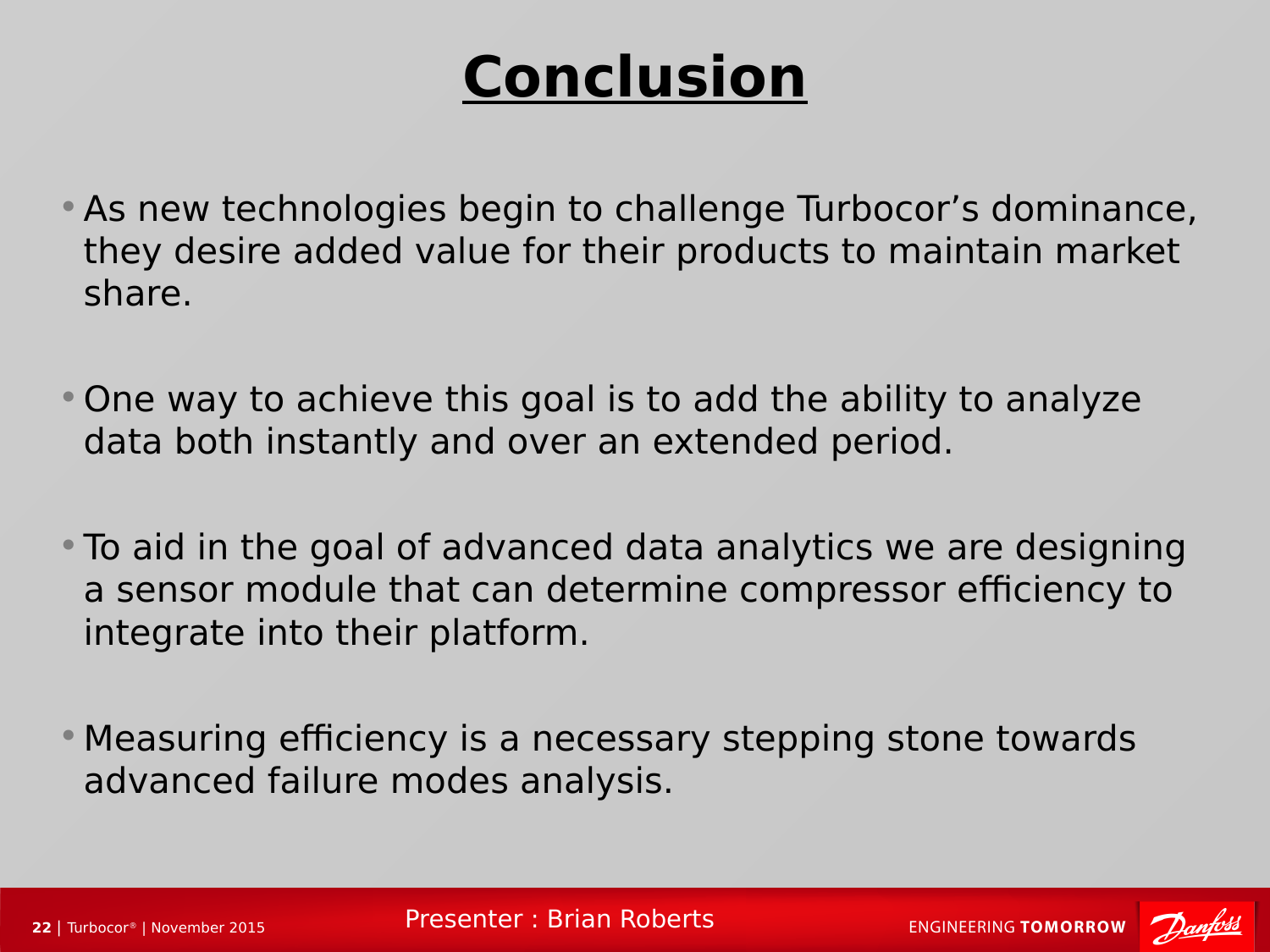

# Conclusion
As new technologies begin to challenge Turbocor’s dominance, they desire added value for their products to maintain market share.

One way to achieve this goal is to add the ability to analyze data both instantly and over an extended period.

To aid in the goal of advanced data analytics we are designing a sensor module that can determine compressor efficiency to integrate into their platform.

Measuring efficiency is a necessary stepping stone towards advanced failure modes analysis.

Presenter : Brian Roberts